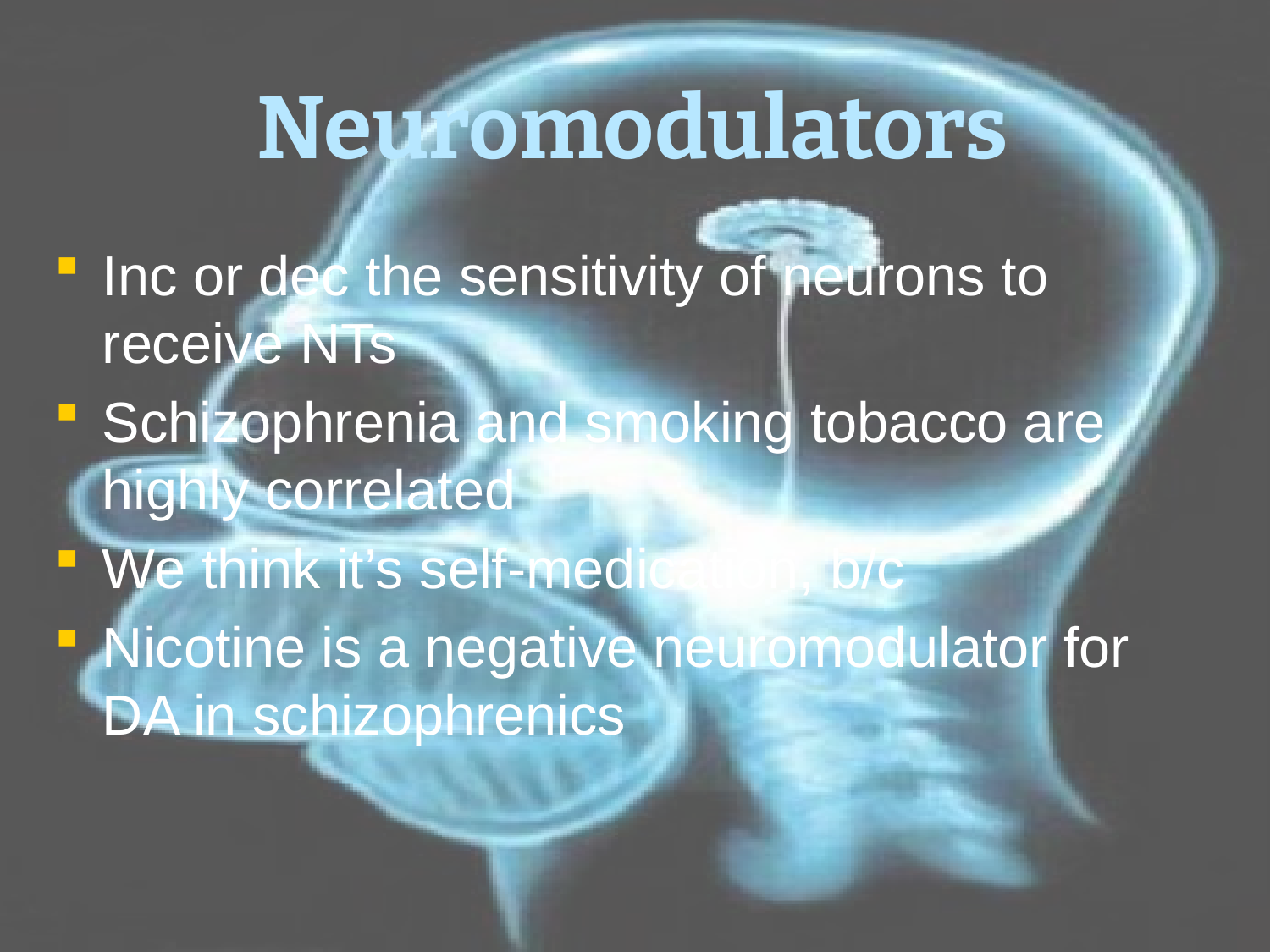

# Neuromodulators
Inc or dec the sensitivity of neurons to receive NTs
Schizophrenia and smoking tobacco are highly correlated
We think it’s self-medication, b/c
Nicotine is a negative neuromodulator for DA in schizophrenics